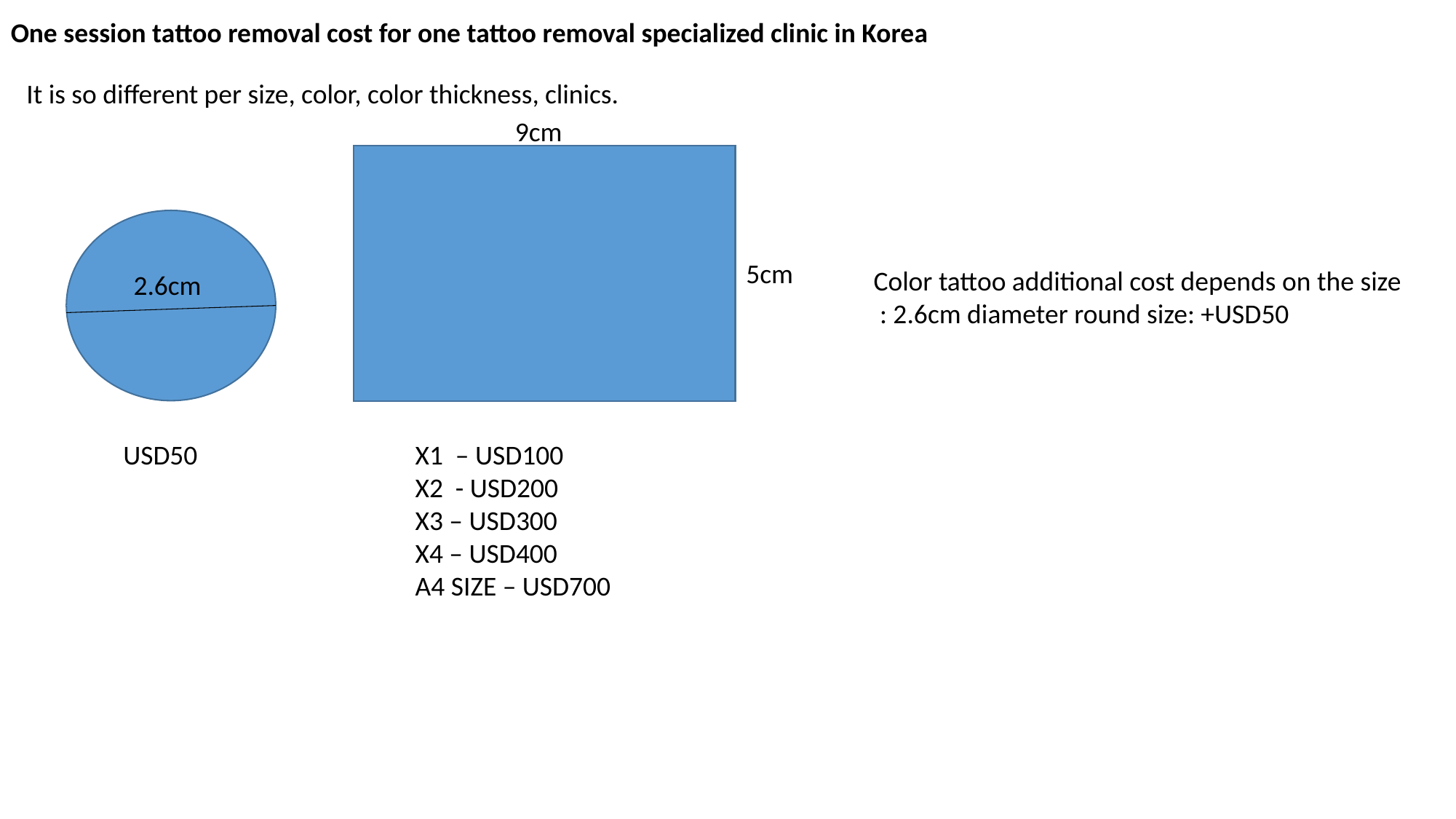

One session tattoo removal cost for one tattoo removal specialized clinic in Korea
It is so different per size, color, color thickness, clinics.
9cm

5cm
Color tattoo additional cost depends on the size
 : 2.6cm diameter round size: +USD50

2.6cm
USD50
X1  – USD100
X2  - USD200
X3 – USD300
X4 – USD400
A4 SIZE – USD700